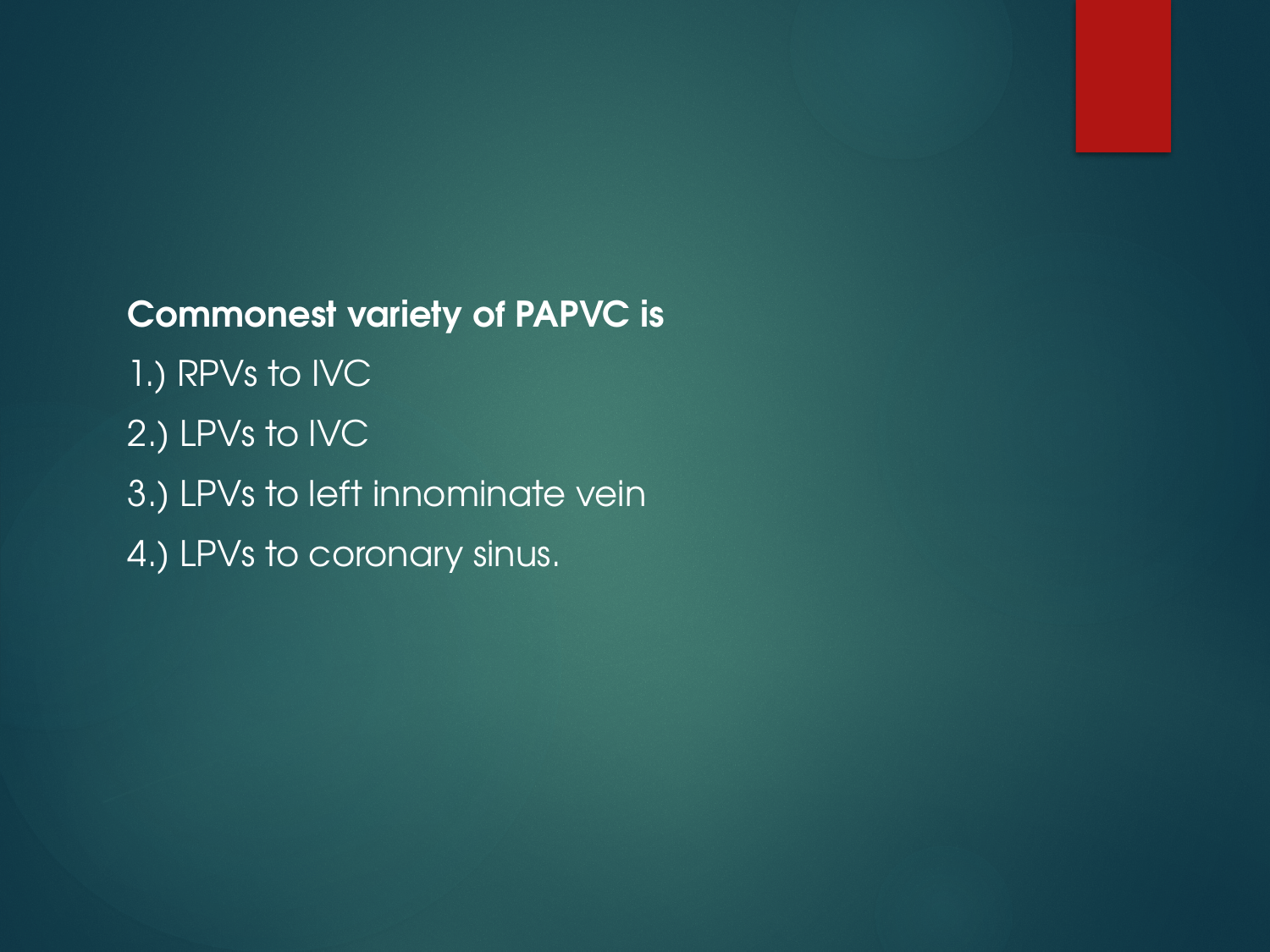

#
Commonest variety of PAPVC is
1.) RPVs to IVC
2.) LPVs to IVC
3.) LPVs to left innominate vein
4.) LPVs to coronary sinus.